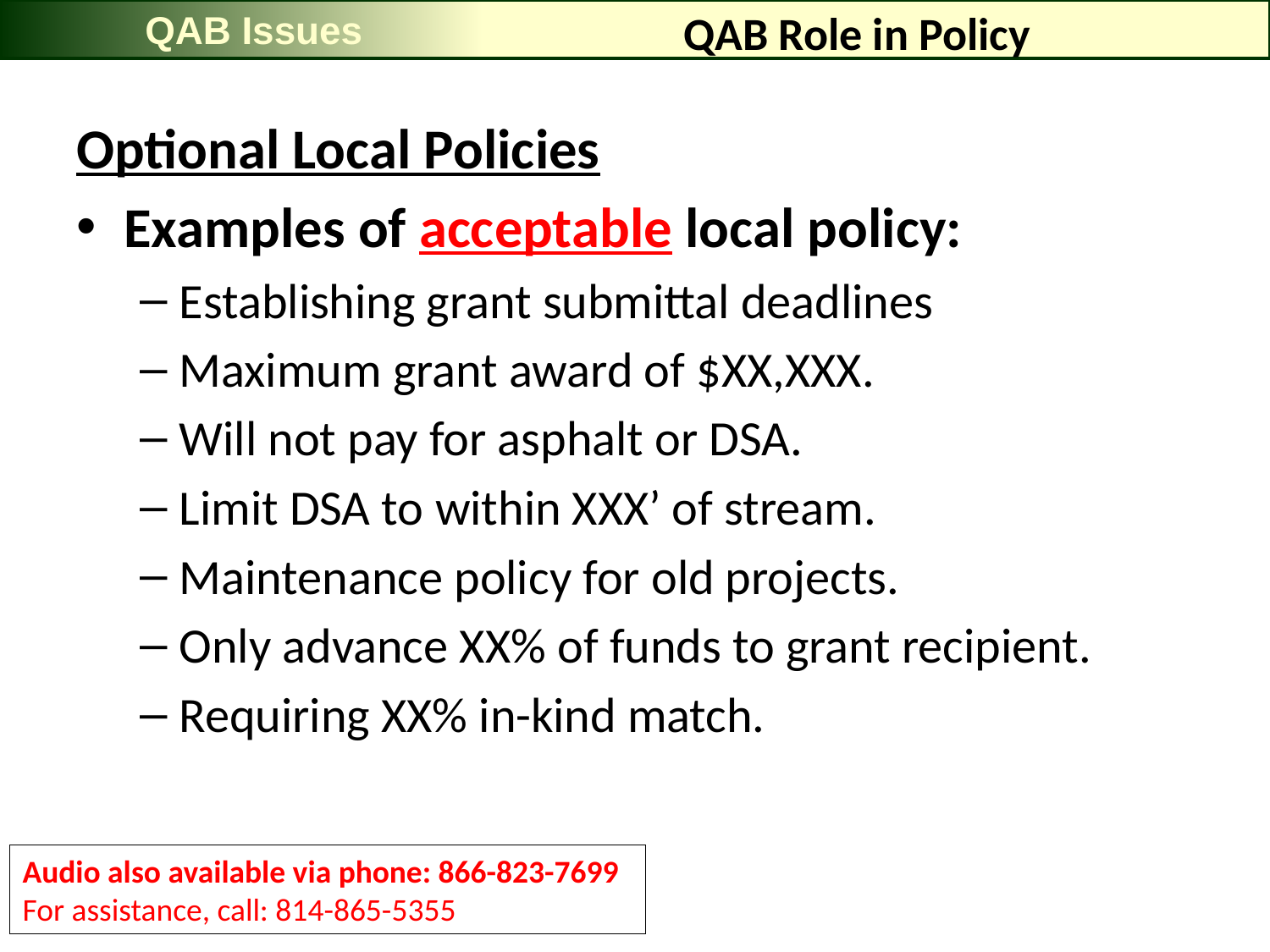

QAB Issues
# QAB Role in Policy
Optional Local Policies
Examples of acceptable local policy:
Establishing grant submittal deadlines
Maximum grant award of $XX,XXX.
Will not pay for asphalt or DSA.
Limit DSA to within XXX’ of stream.
Maintenance policy for old projects.
Only advance XX% of funds to grant recipient.
Requiring XX% in-kind match.
Audio also available via phone: 866-823-7699
For assistance, call: 814-865-5355